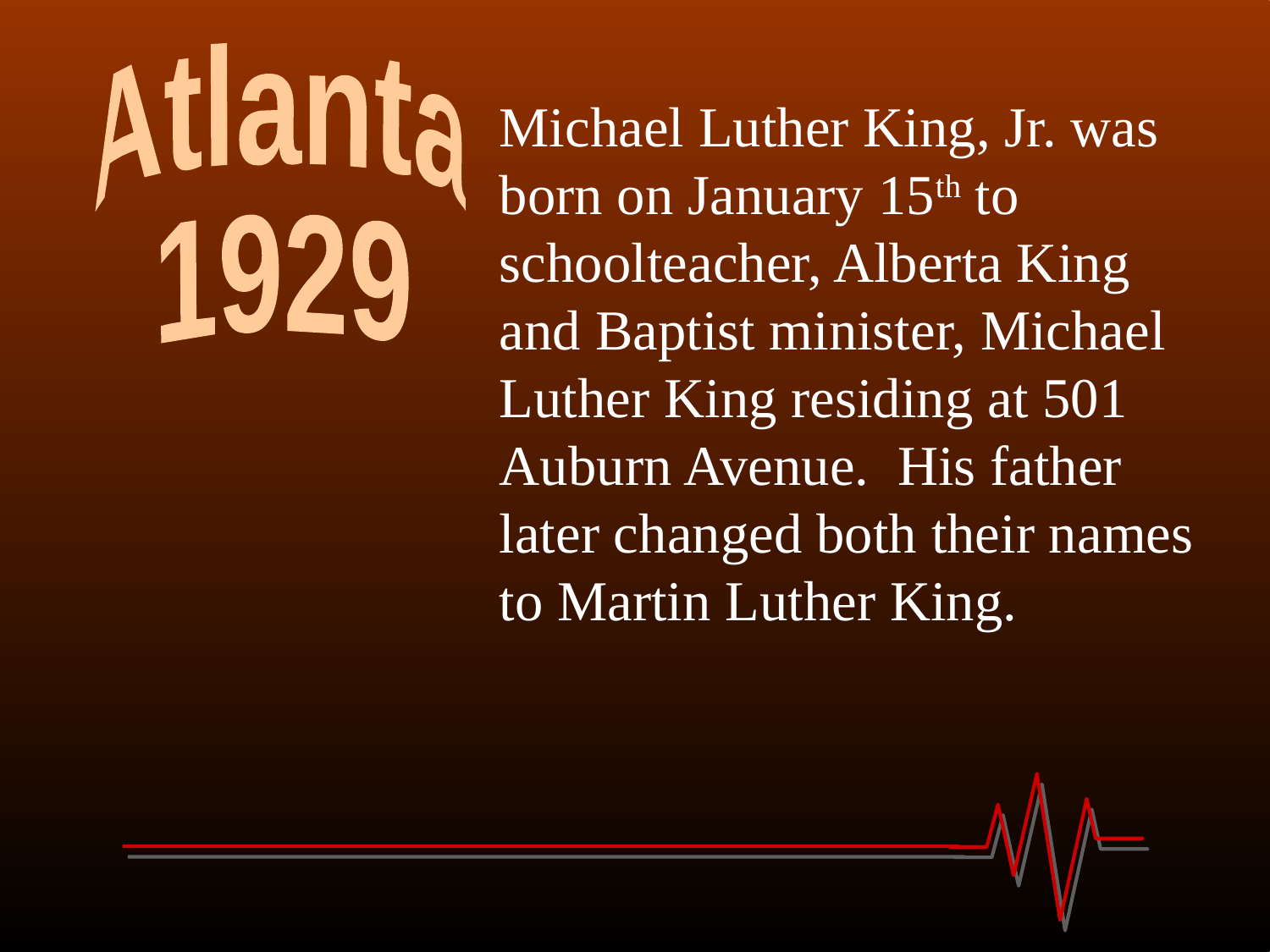

Atlanta
1929
Michael Luther King, Jr. was born on January 15th to schoolteacher, Alberta King and Baptist minister, Michael Luther King residing at 501 Auburn Avenue.  His father later changed both their names to Martin Luther King.